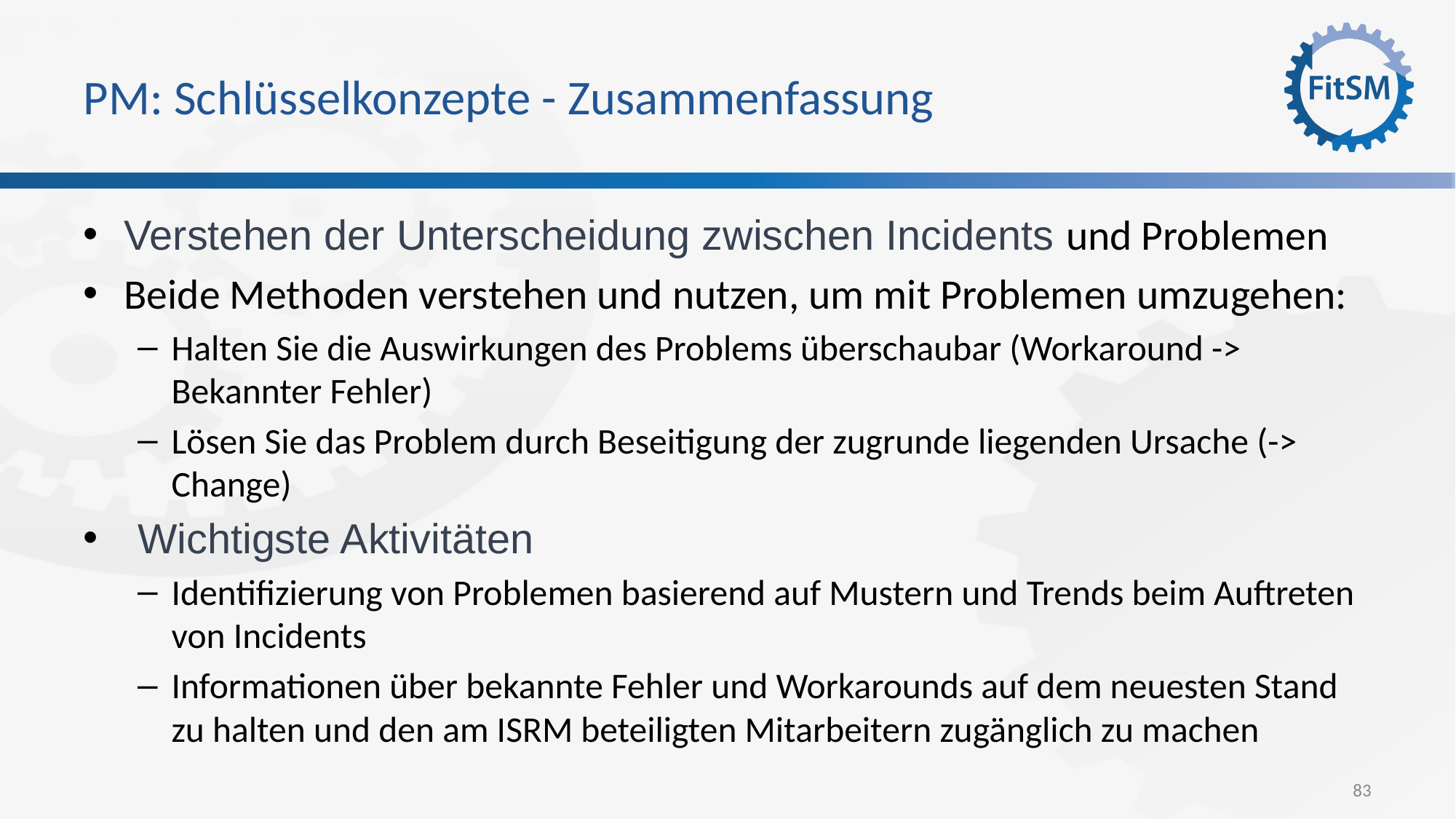

# PM: Schlüsselkonzepte - Zusammenfassung
Verstehen der Unterscheidung zwischen Incidents und Problemen
Beide Methoden verstehen und nutzen, um mit Problemen umzugehen:
Halten Sie die Auswirkungen des Problems überschaubar (Workaround -> Bekannter Fehler)
Lösen Sie das Problem durch Beseitigung der zugrunde liegenden Ursache (-> Change)
Wichtigste Aktivitäten
Identifizierung von Problemen basierend auf Mustern und Trends beim Auftreten von Incidents
Informationen über bekannte Fehler und Workarounds auf dem neuesten Stand zu halten und den am ISRM beteiligten Mitarbeitern zugänglich zu machen
83